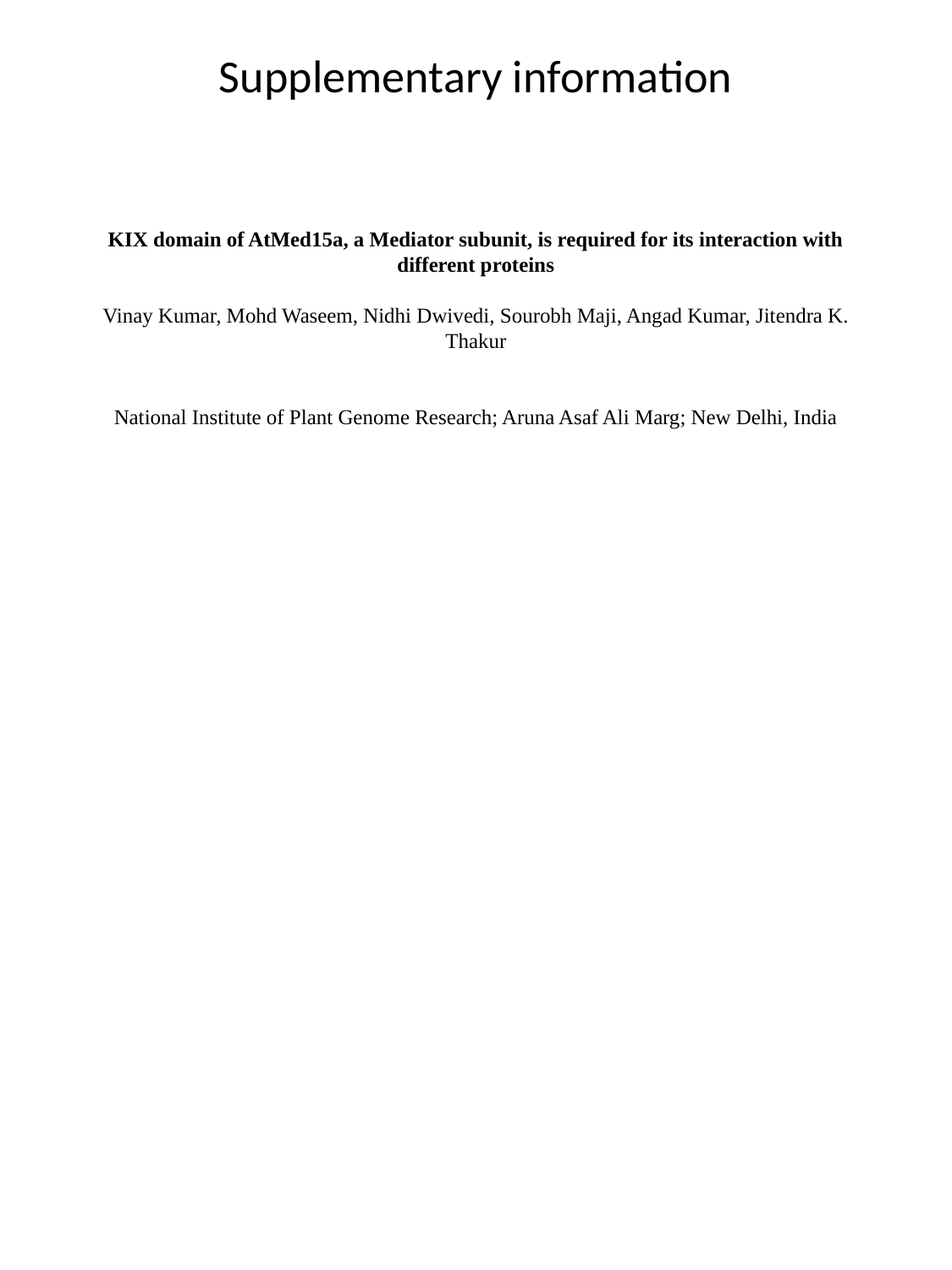

# Supplementary information
KIX domain of AtMed15a, a Mediator subunit, is required for its interaction with different proteins

Vinay Kumar, Mohd Waseem, Nidhi Dwivedi, Sourobh Maji, Angad Kumar, Jitendra K. Thakur

National Institute of Plant Genome Research; Aruna Asaf Ali Marg; New Delhi, India